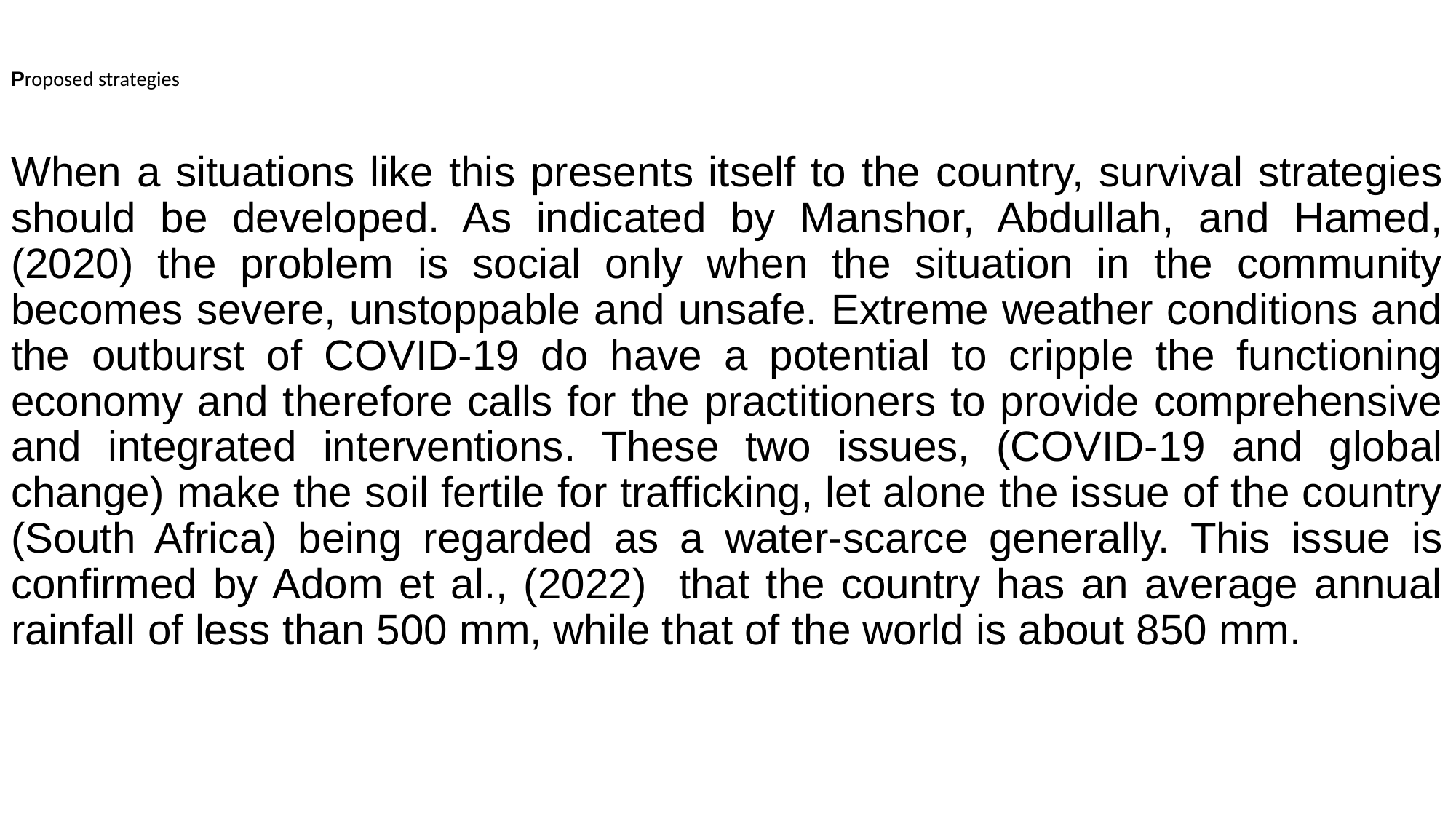

# Proposed strategies
When a situations like this presents itself to the country, survival strategies should be developed. As indicated by Manshor, Abdullah, and Hamed, (2020) the problem is social only when the situation in the community becomes severe, unstoppable and unsafe. Extreme weather conditions and the outburst of COVID-19 do have a potential to cripple the functioning economy and therefore calls for the practitioners to provide comprehensive and integrated interventions. These two issues, (COVID-19 and global change) make the soil fertile for trafficking, let alone the issue of the country (South Africa) being regarded as a water-scarce generally. This issue is confirmed by Adom et al., (2022)  that the country has an average annual rainfall of less than 500 mm, while that of the world is about 850 mm.